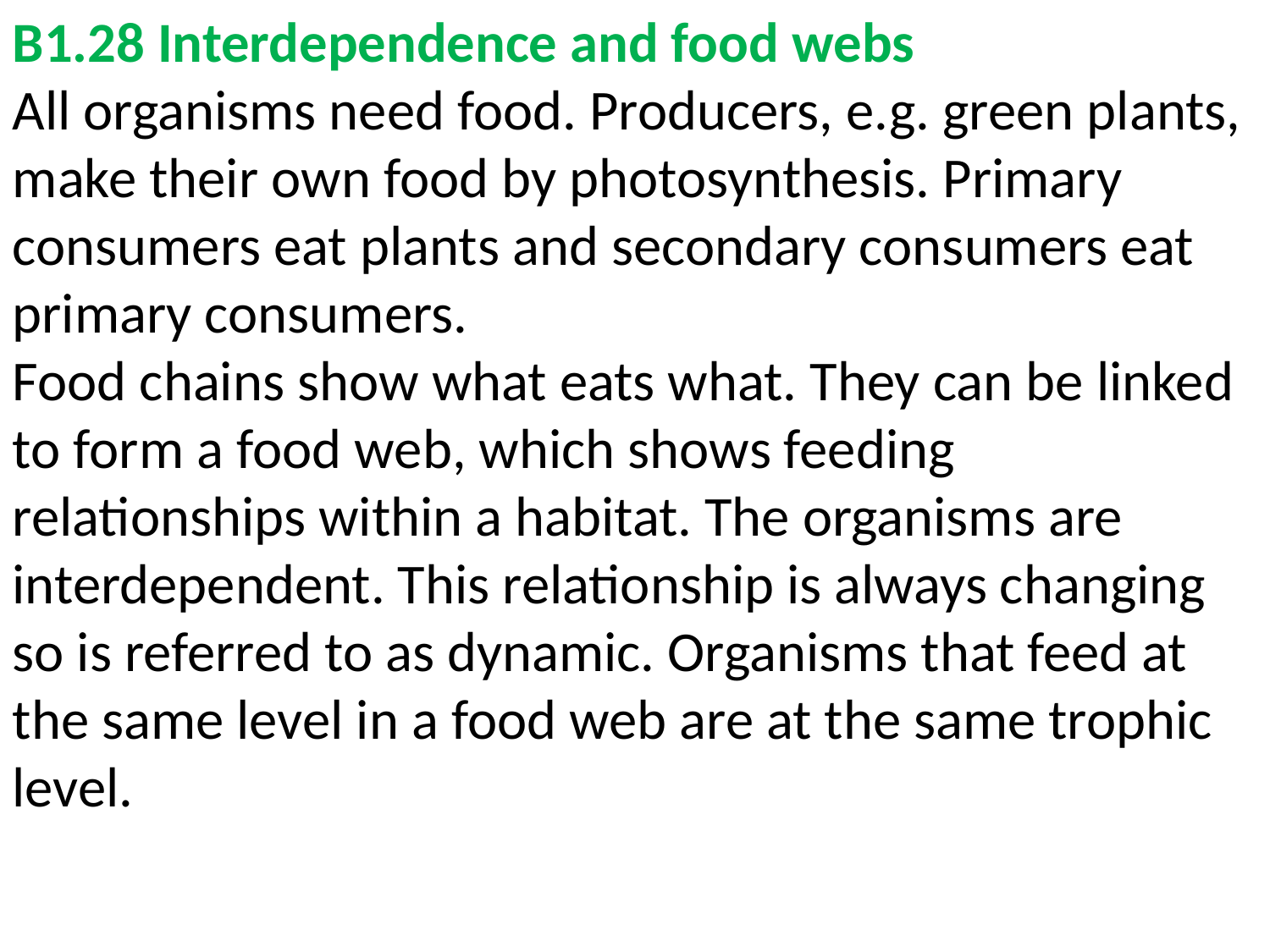

B1.28 Interdependence and food webs
All organisms need food. Producers, e.g. green plants, make their own food by photosynthesis. Primary consumers eat plants and secondary consumers eat primary consumers.
Food chains show what eats what. They can be linked to form a food web, which shows feeding relationships within a habitat. The organisms are interdependent. This relationship is always changing so is referred to as dynamic. Organisms that feed at the same level in a food web are at the same trophic level.